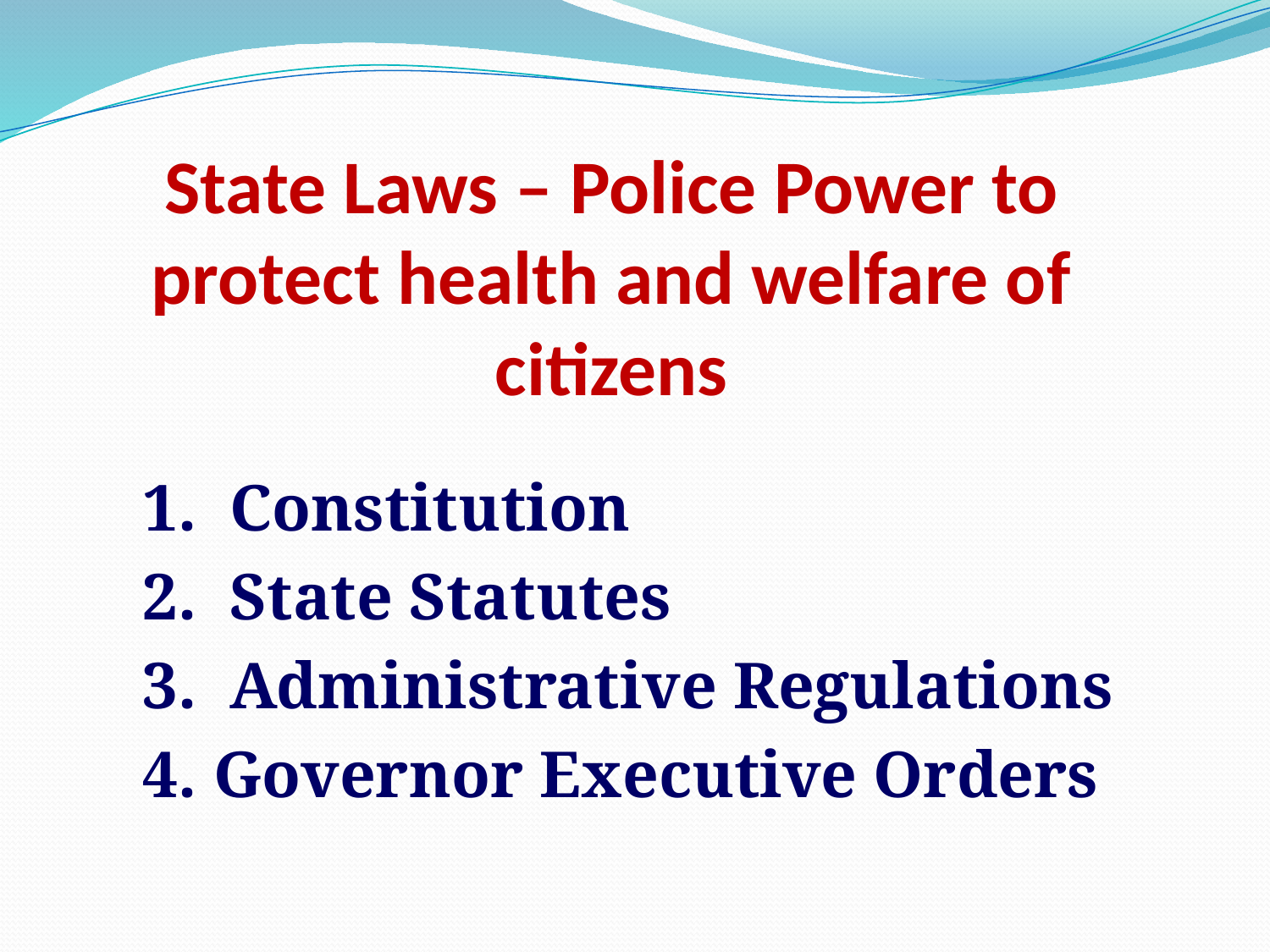

# State Laws – Police Power to protect health and welfare of citizens

1.  Constitution
2.  State Statutes
3.  Administrative Regulations
4. Governor Executive Orders